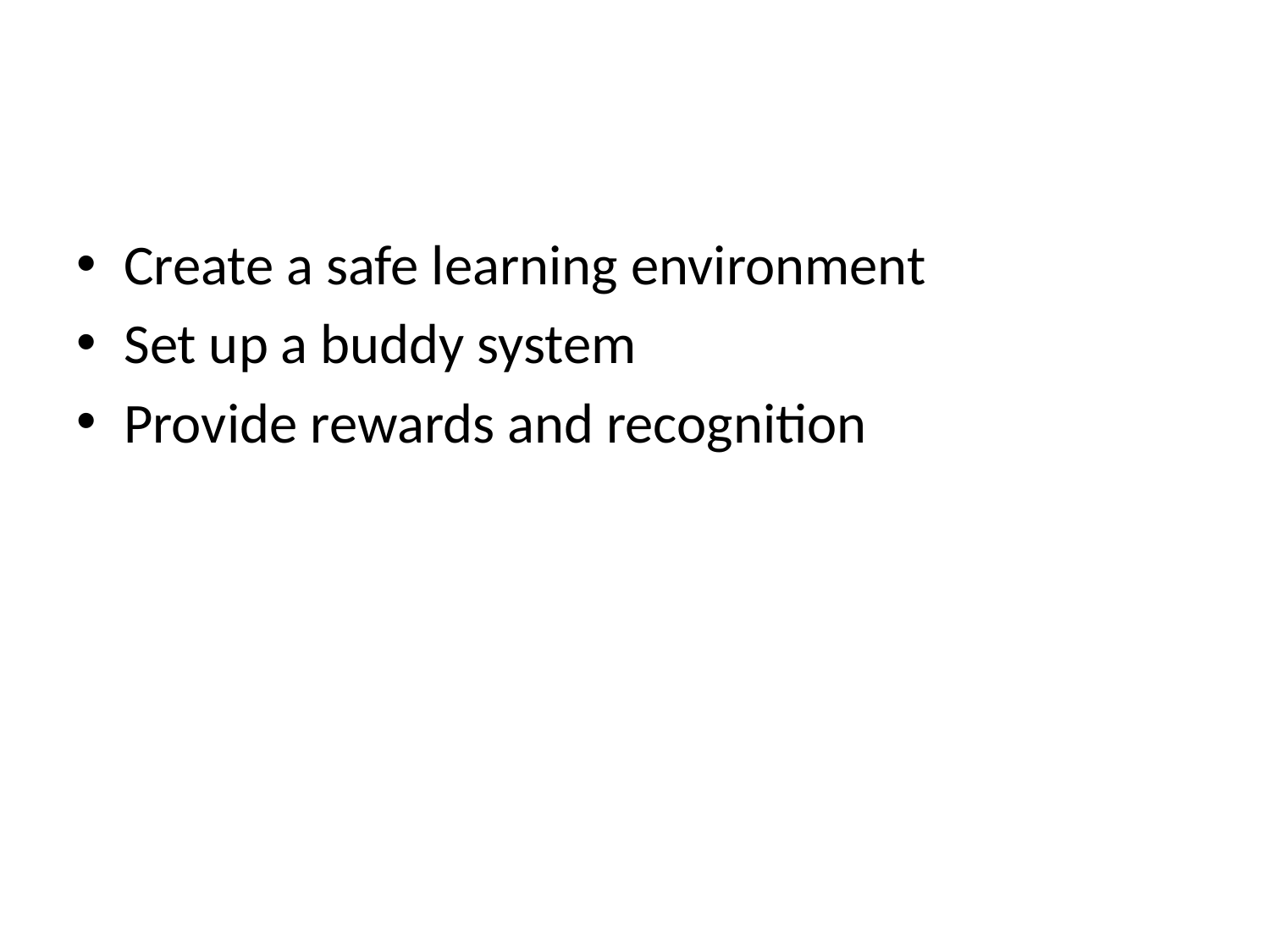

#
Create a safe learning environment
Set up a buddy system
Provide rewards and recognition